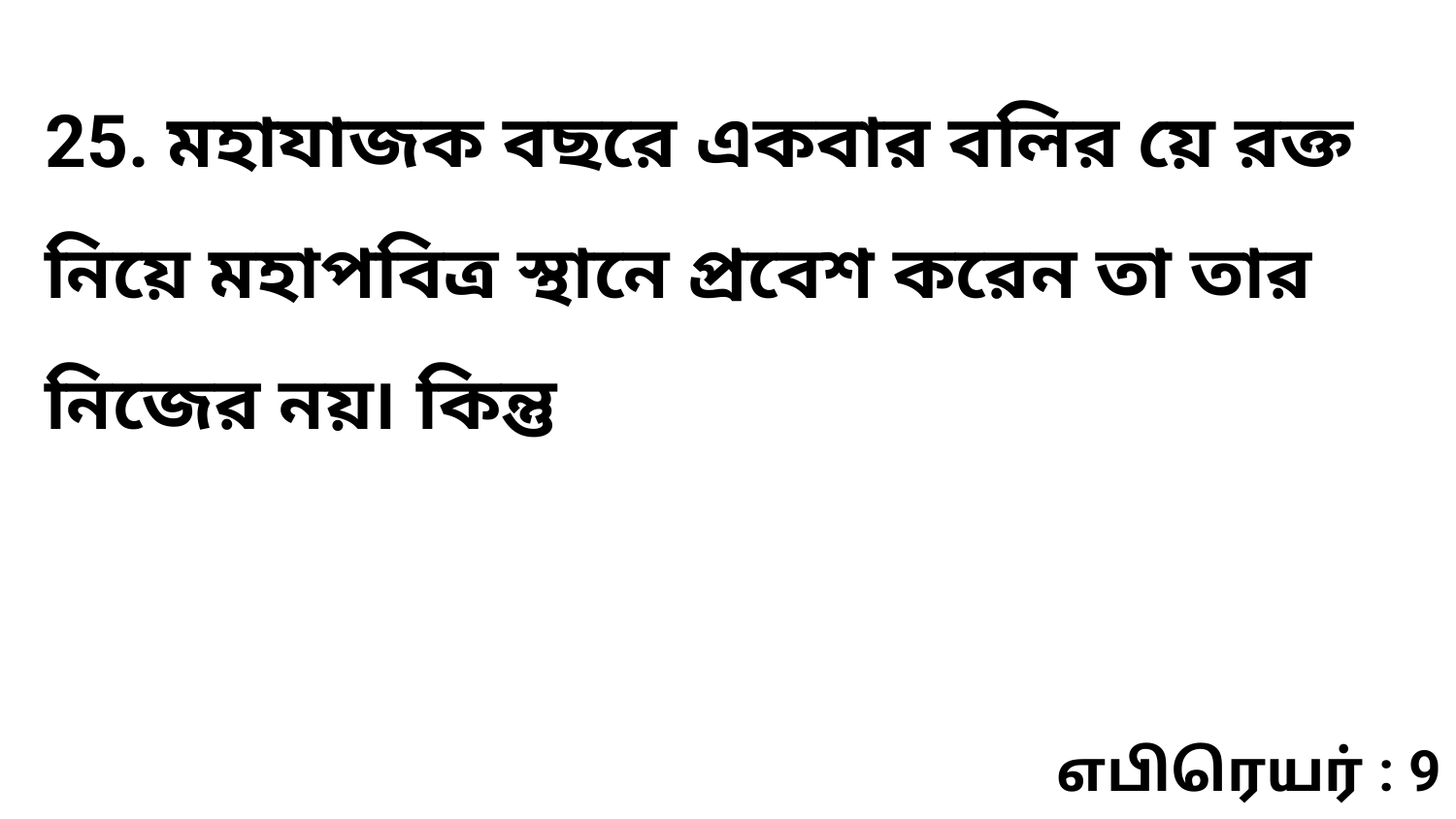

25. মহাযাজক বছরে একবার বলির য়ে রক্ত নিয়ে মহাপবিত্র স্থানে প্রবেশ করেন তা তার নিজের নয়৷ কিন্তু
எபிரெயர் : 9